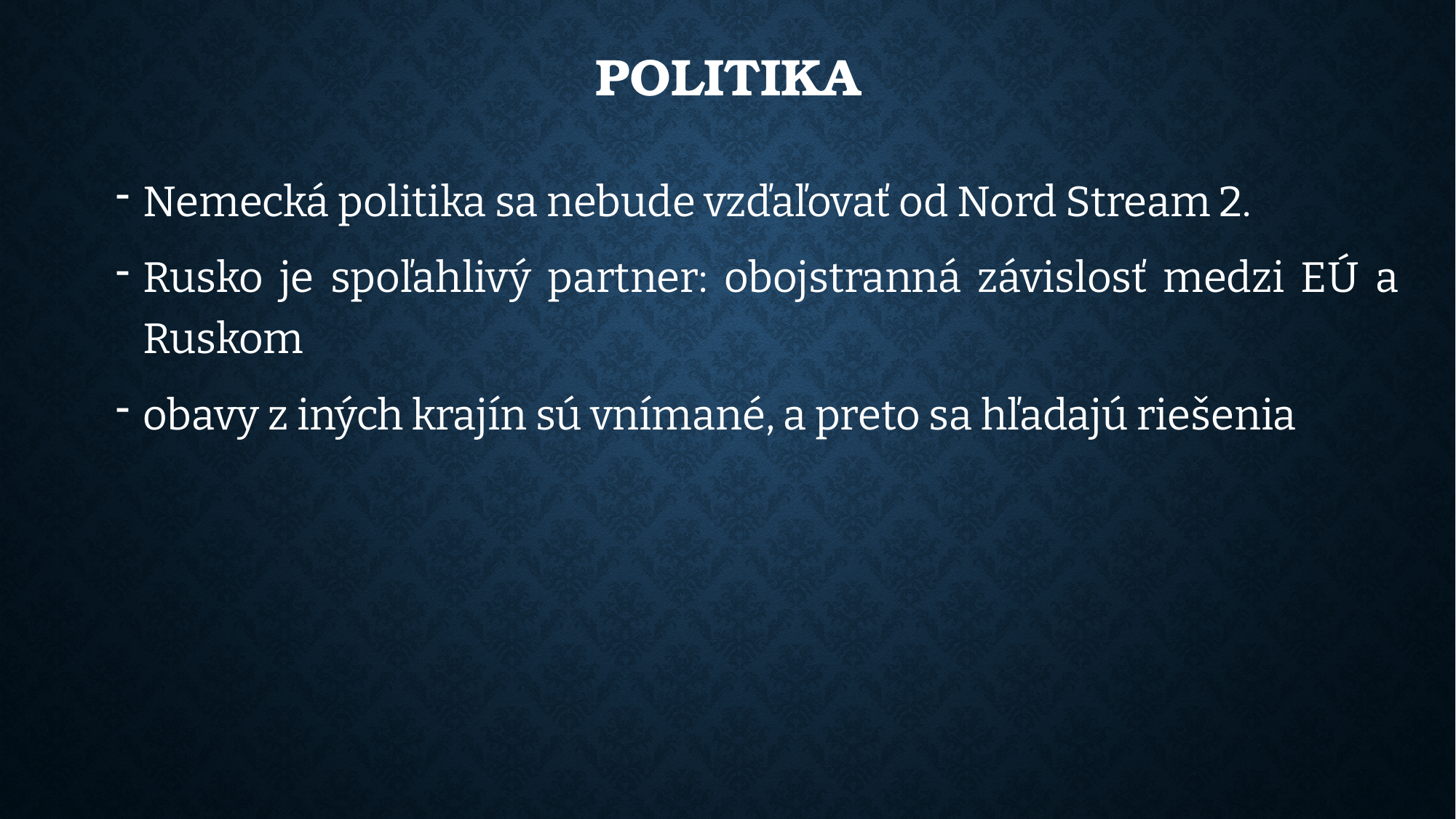

# Politika
Nemecká politika sa nebude vzďaľovať od Nord Stream 2.
Rusko je spoľahlivý partner: obojstranná závislosť medzi EÚ a Ruskom
obavy z iných krajín sú vnímané, a preto sa hľadajú riešenia